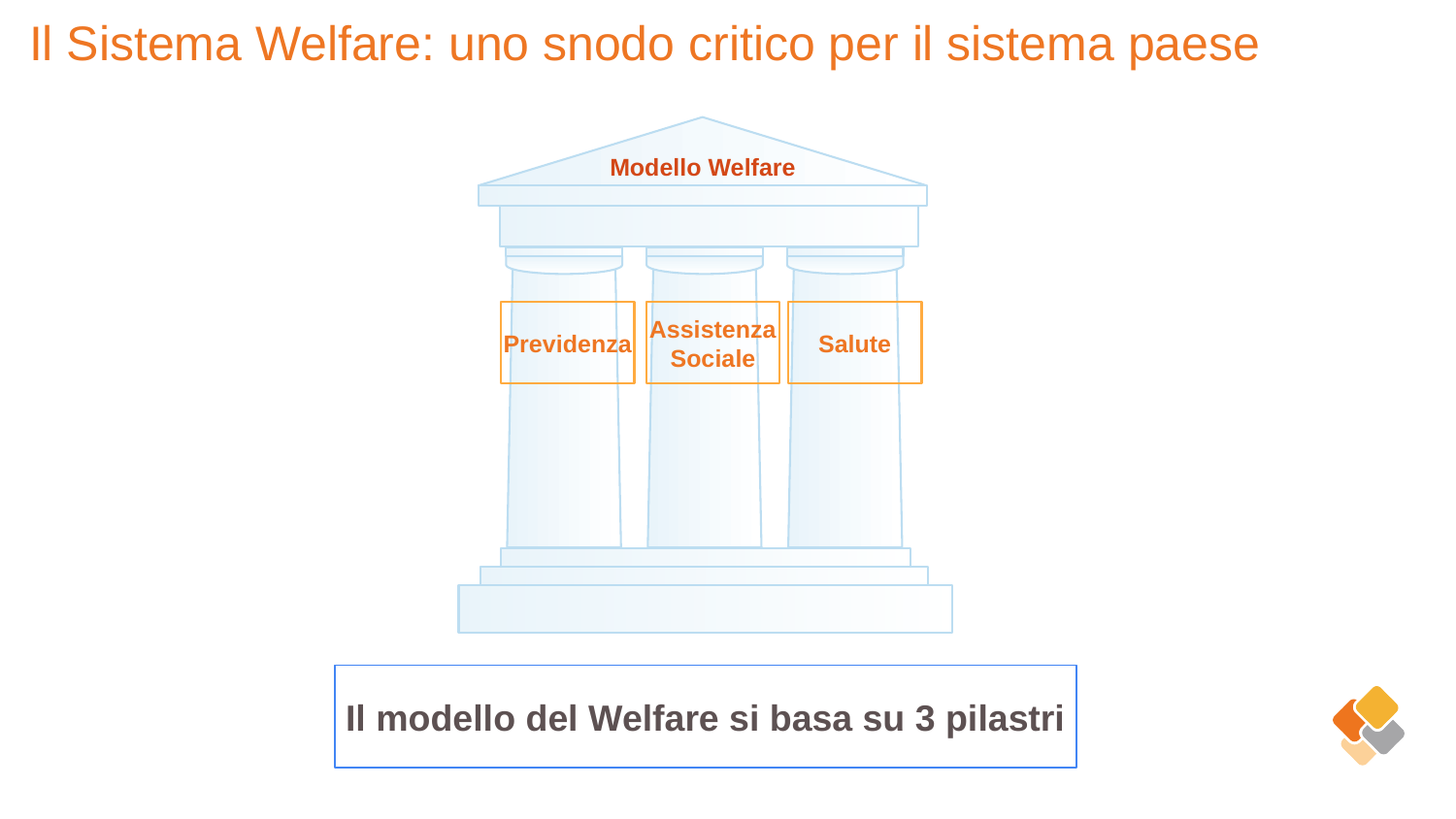

Il Sistema Welfare: uno snodo critico per il sistema paese

Modello Welfare

Previdenza
Assistenza Sociale
Salute

Il modello del Welfare si basa su 3 pilastri
2